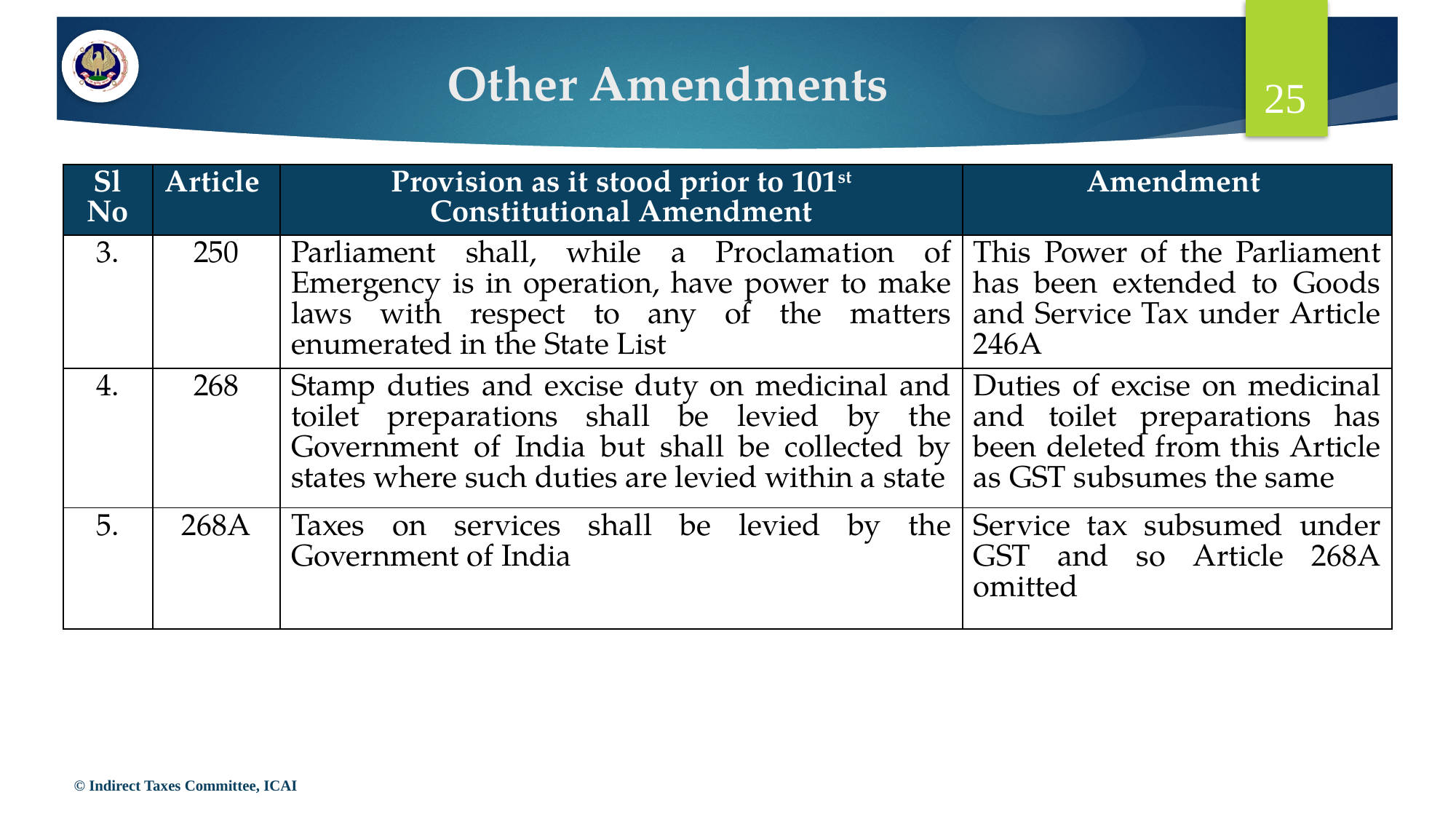

# Other Amendments
25
| Sl No | Article | Provision as it stood prior to 101st Constitutional Amendment | Amendment |
| --- | --- | --- | --- |
| 3. | 250 | Parliament shall, while a Proclamation of Emergency is in operation, have power to make laws with respect to any of the matters enumerated in the State List | This Power of the Parliament has been extended to Goods and Service Tax under Article 246A |
| 4. | 268 | Stamp duties and excise duty on medicinal and toilet preparations shall be levied by the Government of India but shall be collected by states where such duties are levied within a state | Duties of excise on medicinal and toilet preparations has been deleted from this Article as GST subsumes the same |
| 5. | 268A | Taxes on services shall be levied by the Government of India | Service tax subsumed under GST and so Article 268A omitted |
© Indirect Taxes Committee, ICAI